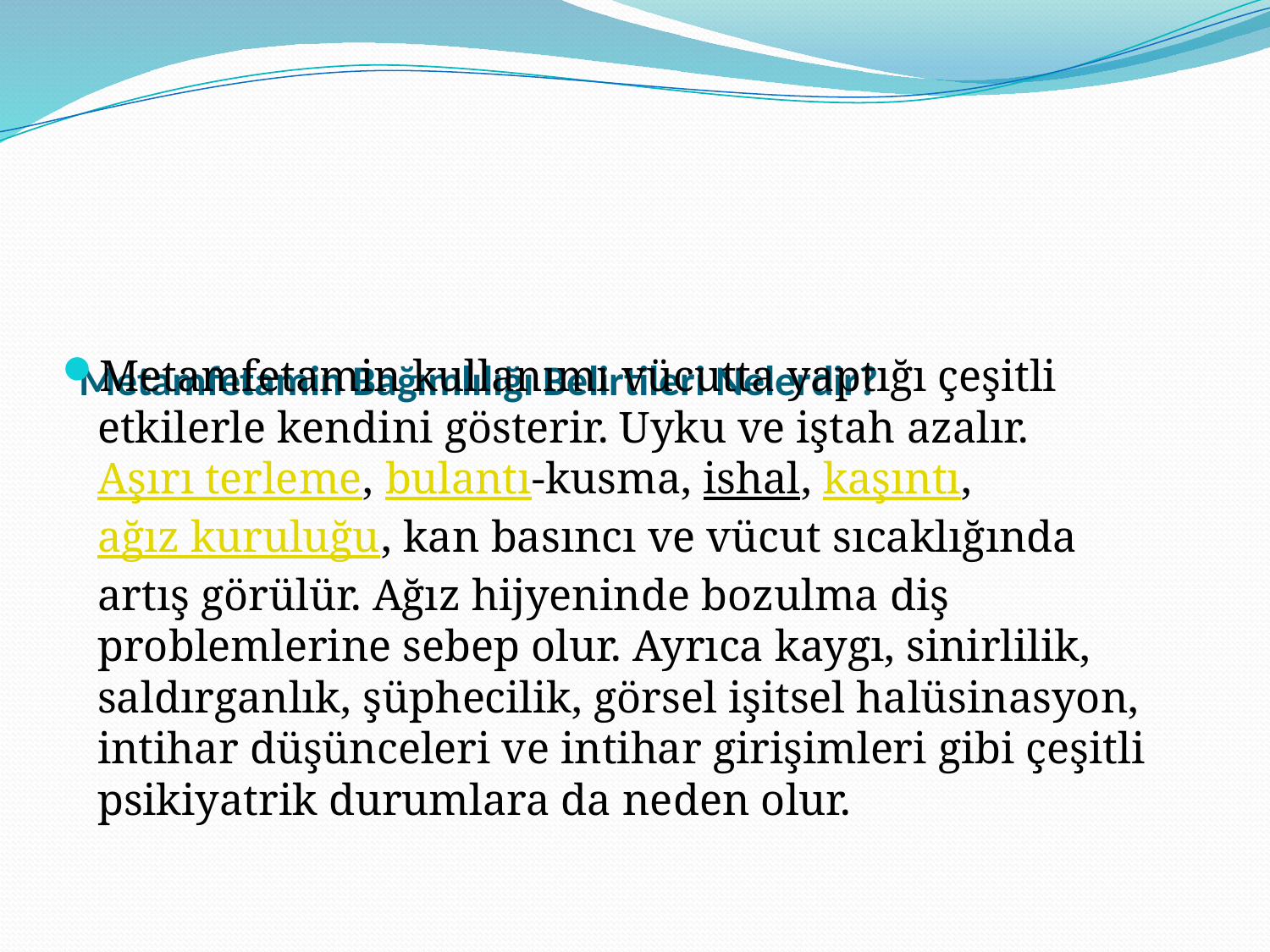

Metamfetamin kullanımı vücutta yaptığı çeşitli etkilerle kendini gösterir. Uyku ve iştah azalır. Aşırı terleme, bulantı-kusma, ishal, kaşıntı, ağız kuruluğu, kan basıncı ve vücut sıcaklığında artış görülür. Ağız hijyeninde bozulma diş problemlerine sebep olur. Ayrıca kaygı, sinirlilik, saldırganlık, şüphecilik, görsel işitsel halüsinasyon, intihar düşünceleri ve intihar girişimleri gibi çeşitli psikiyatrik durumlara da neden olur.

# Metamfetamin Bağımlılığı Belirtileri Nelerdir?